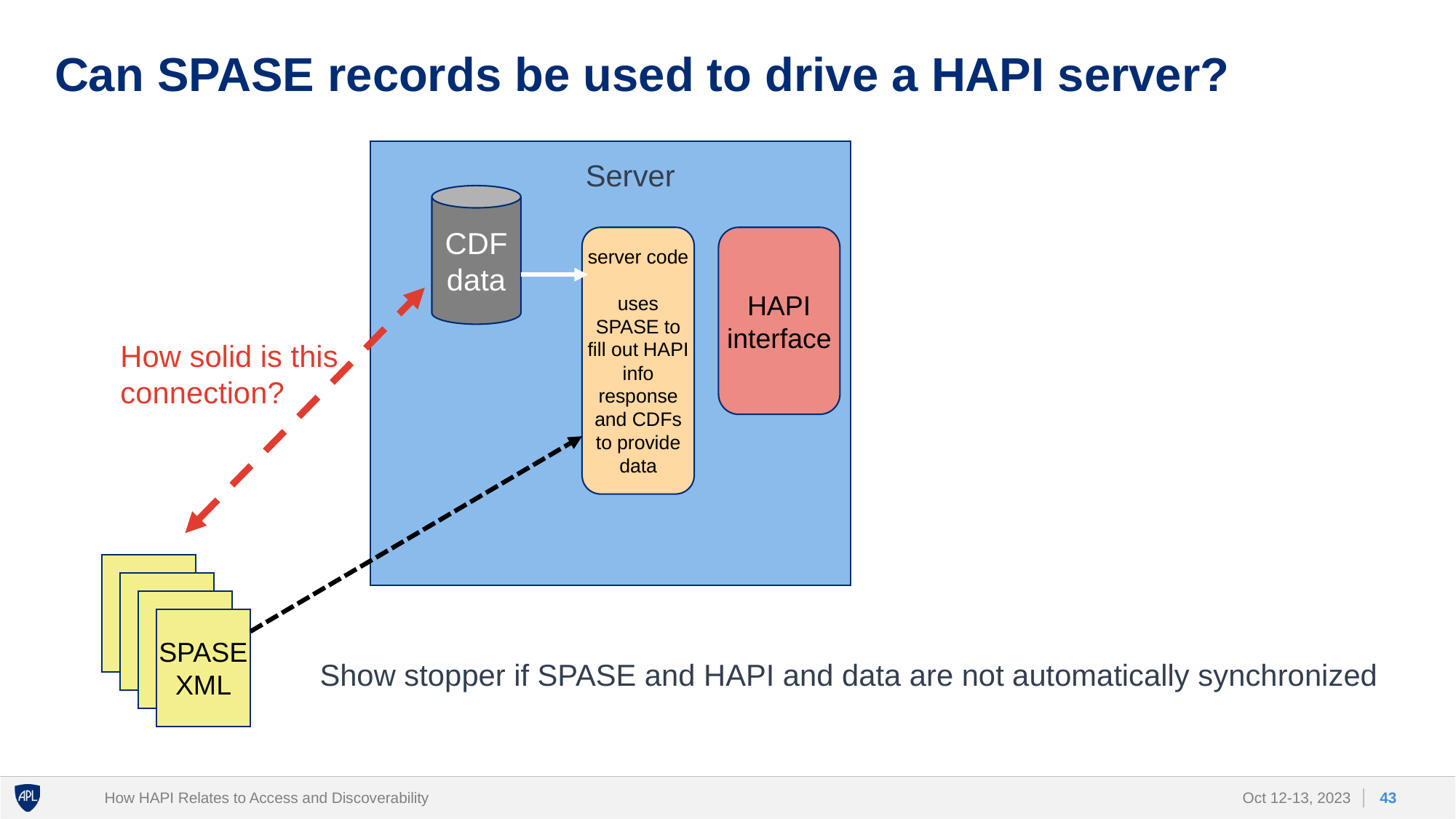

# Can SPASE records be used to drive a HAPI server?

Server
CDFdata
server code

uses SPASE to fill out HAPI info response
and CDFs to provide data
HAPI
interface
How solid is this connection?

SPASE
XML
Show stopper if SPASE and HAPI and data are not automatically synchronized
How HAPI Relates to Access and Discoverability
43
Oct 12-13, 2023